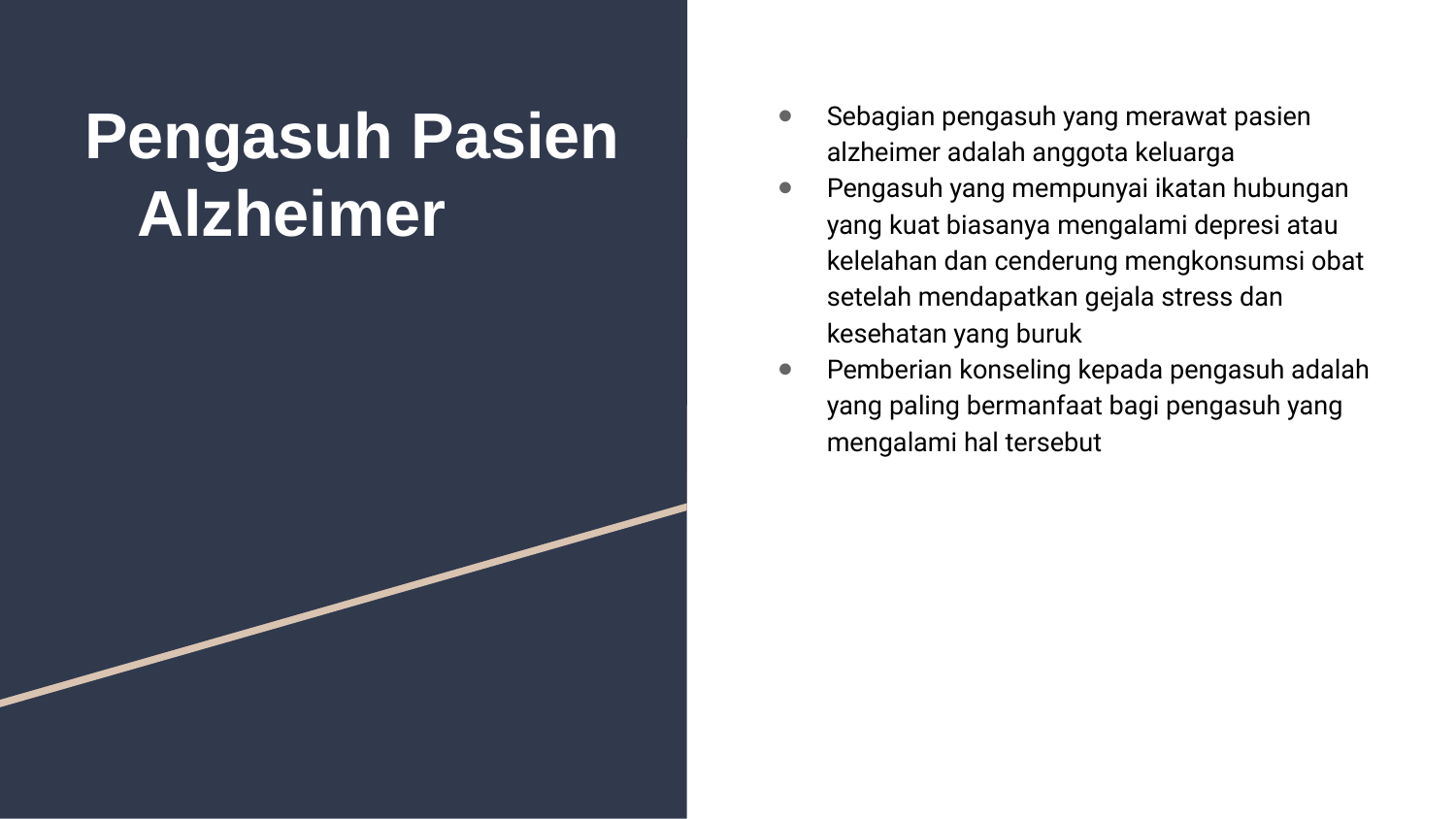

# Pengasuh Pasien Alzheimer
Sebagian pengasuh yang merawat pasien alzheimer adalah anggota keluarga
Pengasuh yang mempunyai ikatan hubungan yang kuat biasanya mengalami depresi atau kelelahan dan cenderung mengkonsumsi obat setelah mendapatkan gejala stress dan kesehatan yang buruk
Pemberian konseling kepada pengasuh adalah yang paling bermanfaat bagi pengasuh yang mengalami hal tersebut